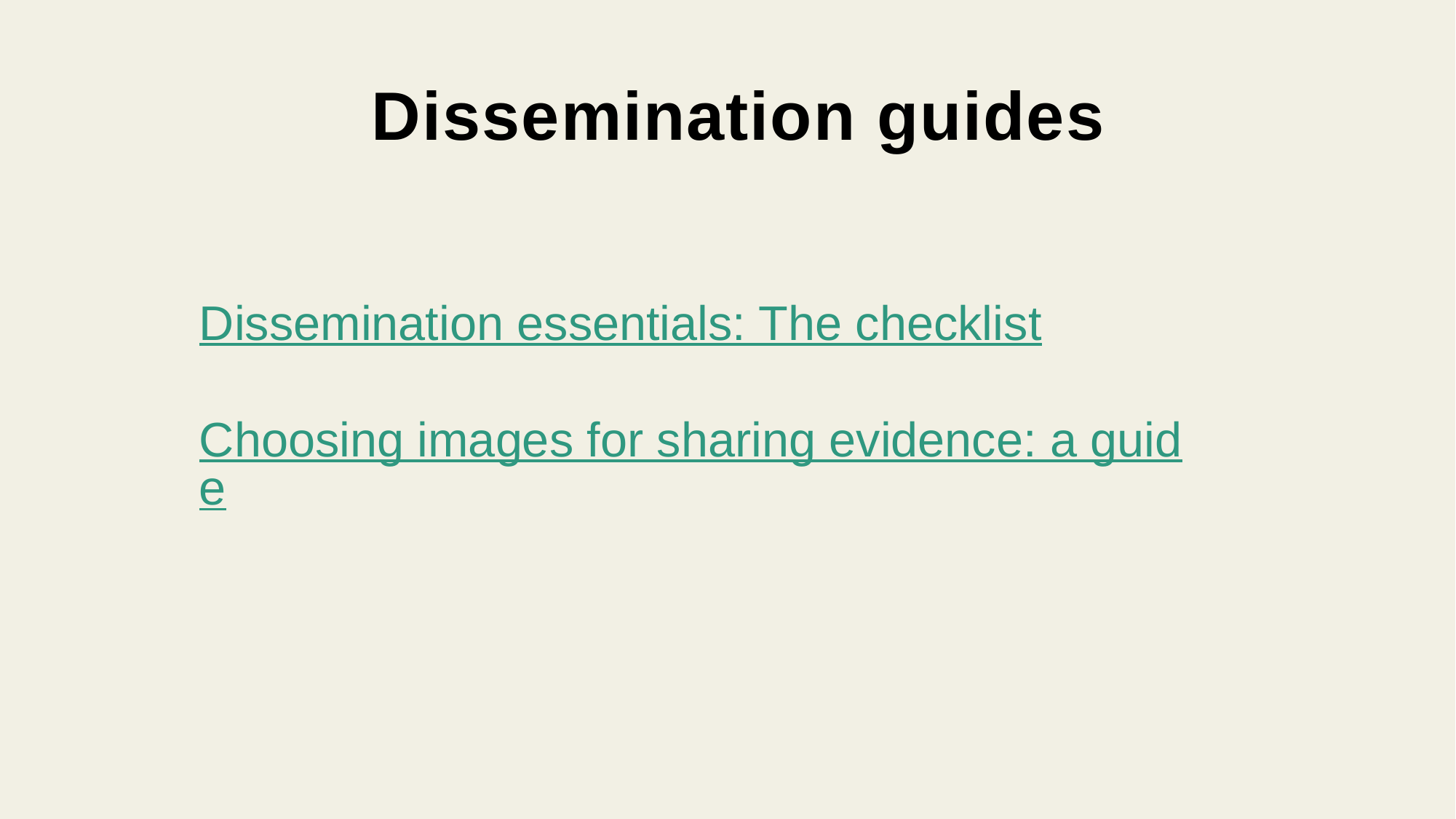

# Dissemination guides
Dissemination essentials: The checklist

Choosing images for sharing evidence: a guide

25